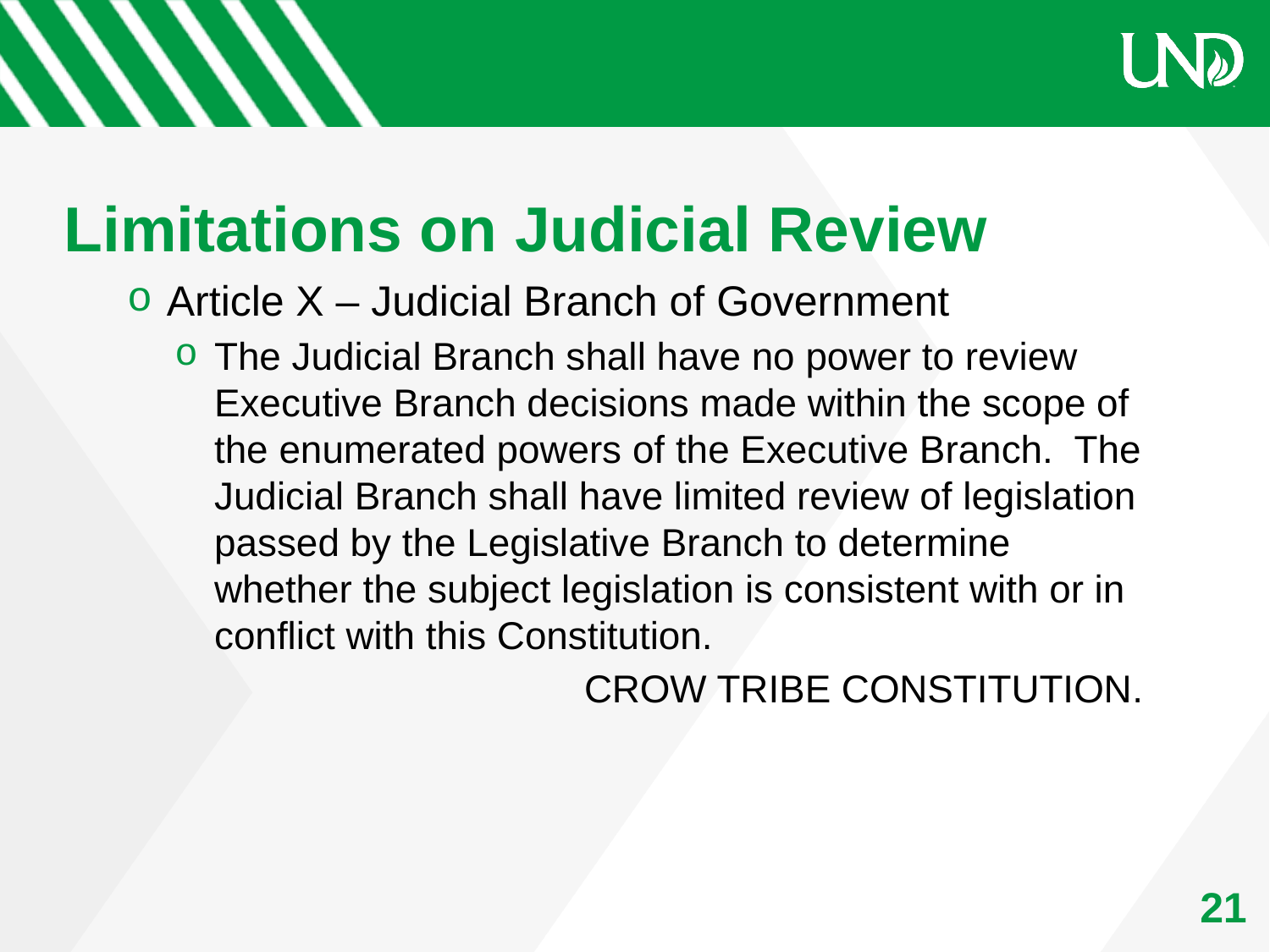

# Limitations on Judicial Review
Article X – Judicial Branch of Government
The Judicial Branch shall have no power to review Executive Branch decisions made within the scope of the enumerated powers of the Executive Branch.  The Judicial Branch shall have limited review of legislation passed by the Legislative Branch to determine whether the subject legislation is consistent with or in conflict with this Constitution.
Crow Tribe Constitution.
21